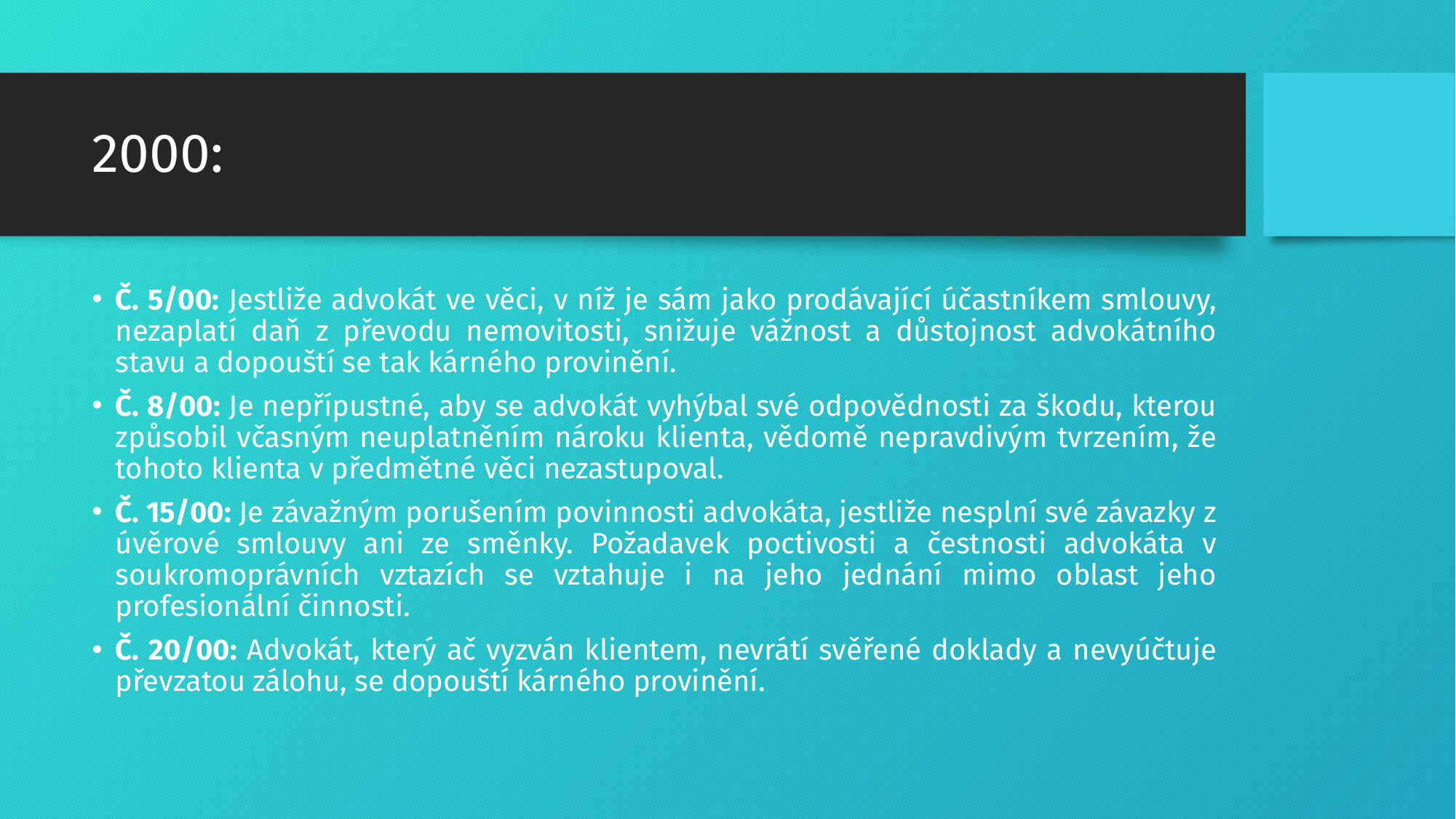

# 2000:
Č. 5/00: Jestliže advokát ve věci, v níž je sám jako prodávající účastníkem smlouvy, nezaplatí daň z převodu nemovitosti, snižuje vážnost a důstojnost advokátního stavu a dopouští se tak kárného provinění.
Č. 8/00: Je nepřípustné, aby se advokát vyhýbal své odpovědnosti za škodu, kterou způsobil včasným neuplatněním nároku klienta, vědomě nepravdivým tvrzením, že tohoto klienta v předmětné věci nezastupoval.
Č. 15/00: Je závažným porušením povinnosti advokáta, jestliže nesplní své závazky z úvěrové smlouvy ani ze směnky. Požadavek poctivosti a čestnosti advokáta v soukromoprávních vztazích se vztahuje i na jeho jednání mimo oblast jeho profesionální činnosti.
Č. 20/00: Advokát, který ač vyzván klientem, nevrátí svěřené doklady a nevyúčtuje převzatou zálohu, se dopouští kárného provinění.